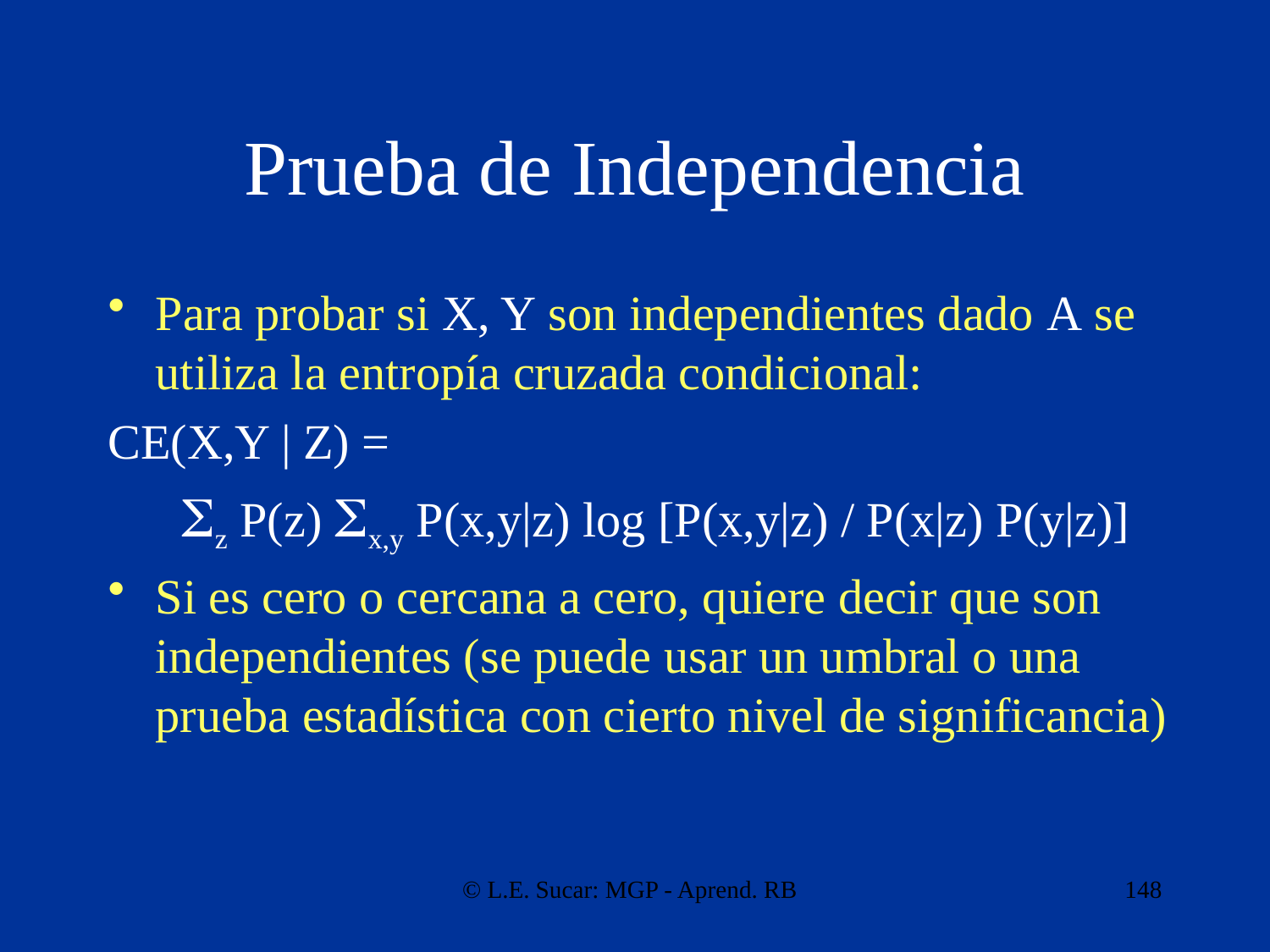

# Prueba de Independencia
Para probar si X, Y son independientes dado A se utiliza la entropía cruzada condicional:
CE(X,Y | Z) =
      Σz P(z) Σx,y P(x,y|z) log [P(x,y|z) / P(x|z) P(y|z)]
Si es cero o cercana a cero, quiere decir que son independientes (se puede usar un umbral o una prueba estadística con cierto nivel de significancia)
© L.E. Sucar: MGP - Aprend. RB
148